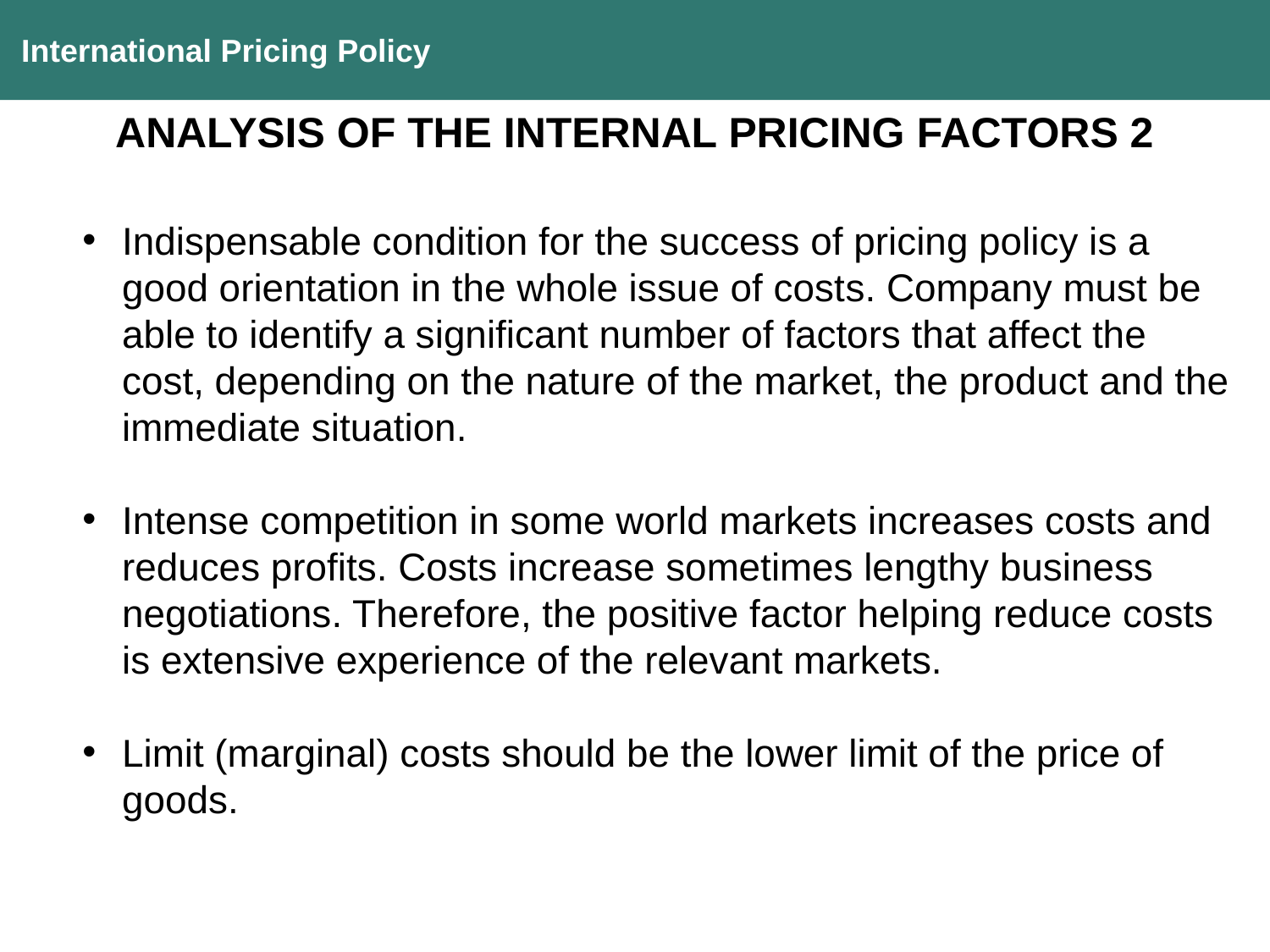

International Pricing Policy
ANALYSIS OF THE INTERNAL PRICING FACTORS 2
Indispensable condition for the success of pricing policy is a good orientation in the whole issue of costs. Company must be able to identify a significant number of factors that affect the cost, depending on the nature of the market, the product and the immediate situation.

Intense competition in some world markets increases costs and reduces profits. Costs increase sometimes lengthy business negotiations. Therefore, the positive factor helping reduce costs is extensive experience of the relevant markets.

Limit (marginal) costs should be the lower limit of the price of goods.